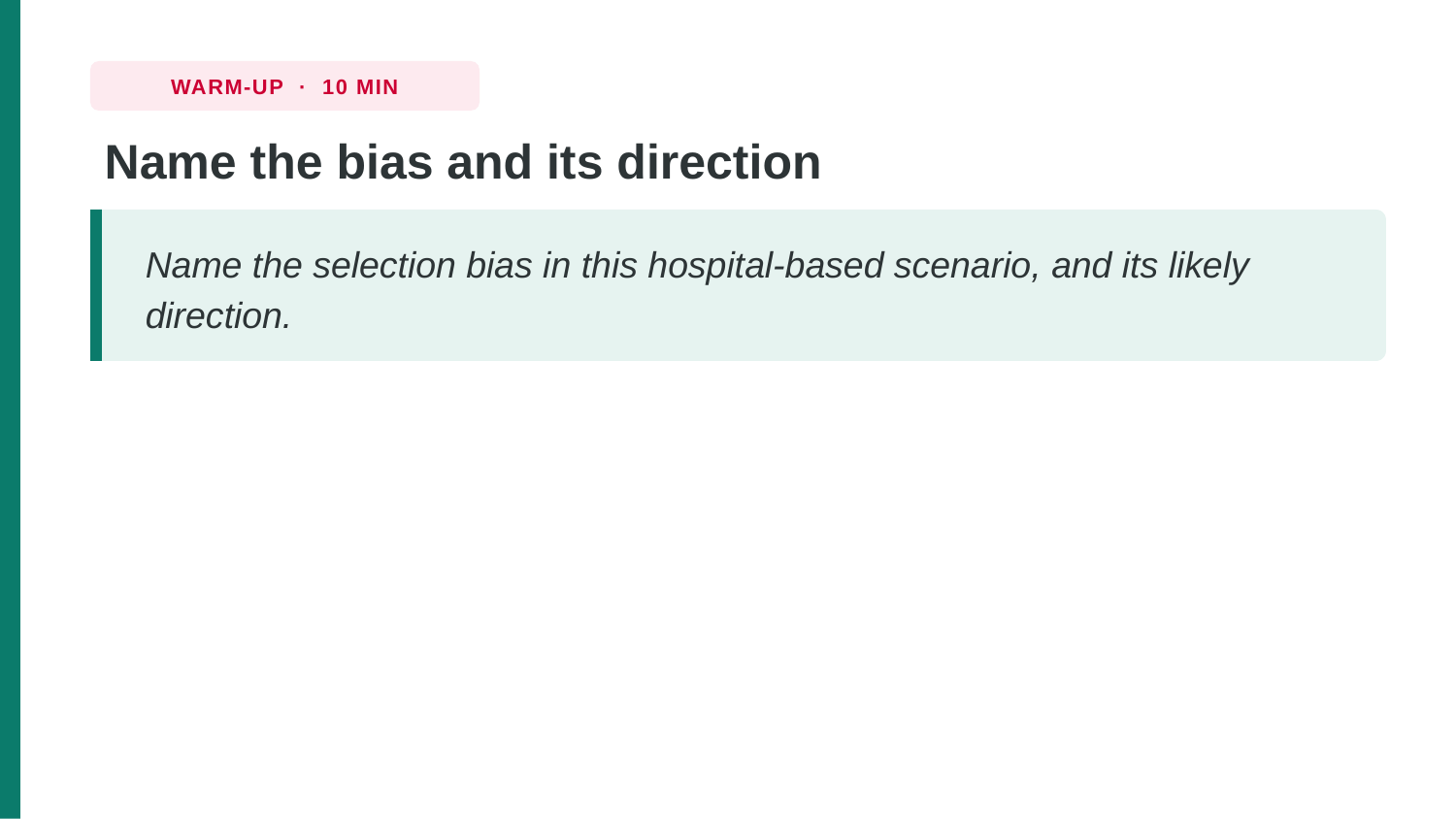

WARM-UP  ·  10 MIN
Name the bias and its direction

Name the selection bias in this hospital-based scenario, and its likely direction.